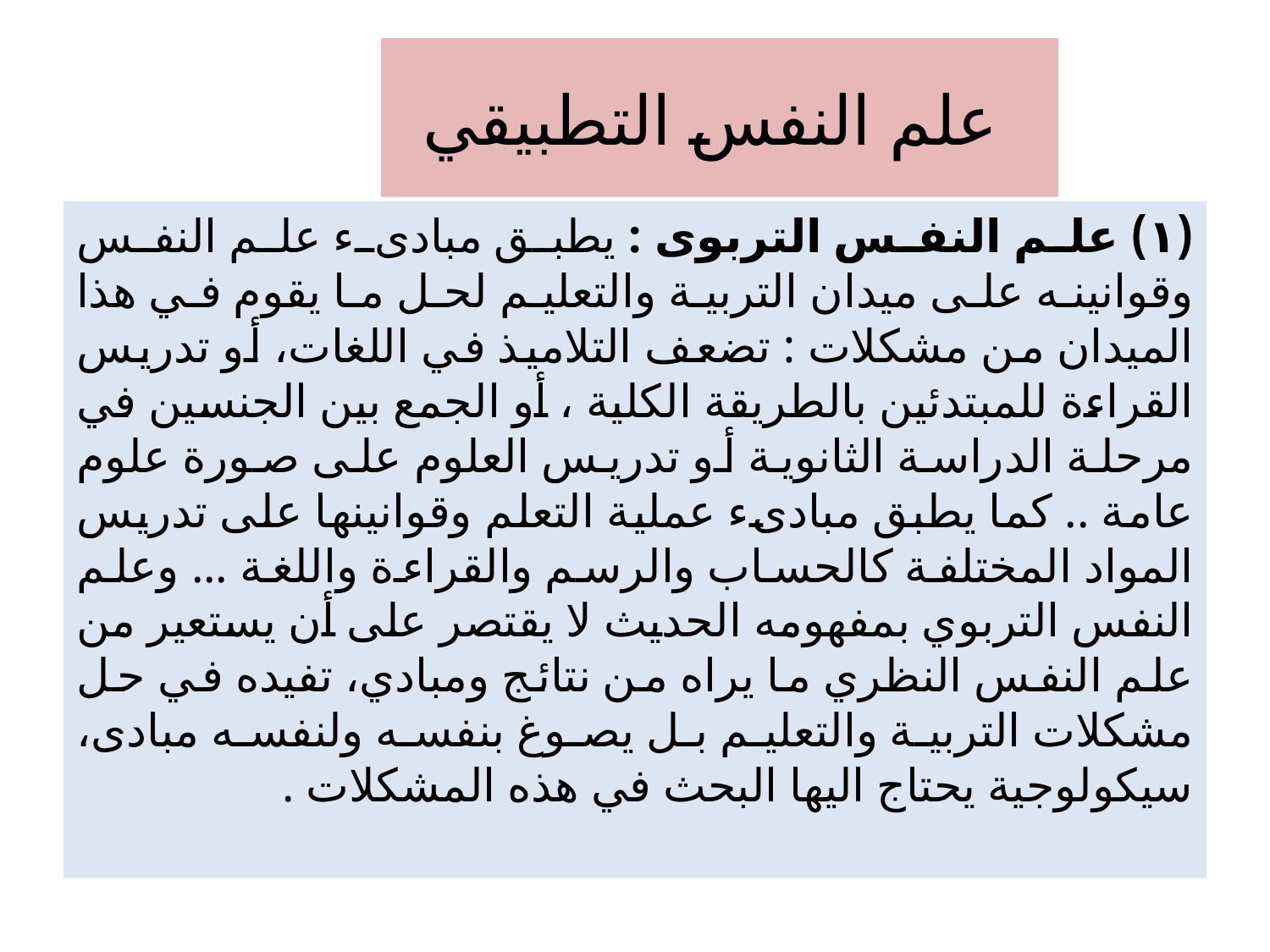

# علم النفس التطبيقي
(۱) علم النفس التربوى : يطبق مبادىء علم النفس وقوانينه على ميدان التربية والتعليم لحل ما يقوم في هذا الميدان من مشكلات : تضعف التلاميذ في اللغات، أو تدريس القراءة للمبتدئين بالطريقة الكلية ، أو الجمع بين الجنسين في مرحلة الدراسة الثانوية أو تدريس العلوم على صورة علوم عامة .. كما يطبق مبادىء عملية التعلم وقوانينها على تدريس المواد المختلفة كالحساب والرسم والقراءة واللغة ... وعلم النفس التربوي بمفهومه الحديث لا يقتصر على أن يستعير من علم النفس النظري ما يراه من نتائج ومبادي، تفيده في حل مشكلات التربية والتعليم بل يصوغ بنفسه ولنفسه مبادى، سيكولوجية يحتاج اليها البحث في هذه المشكلات .